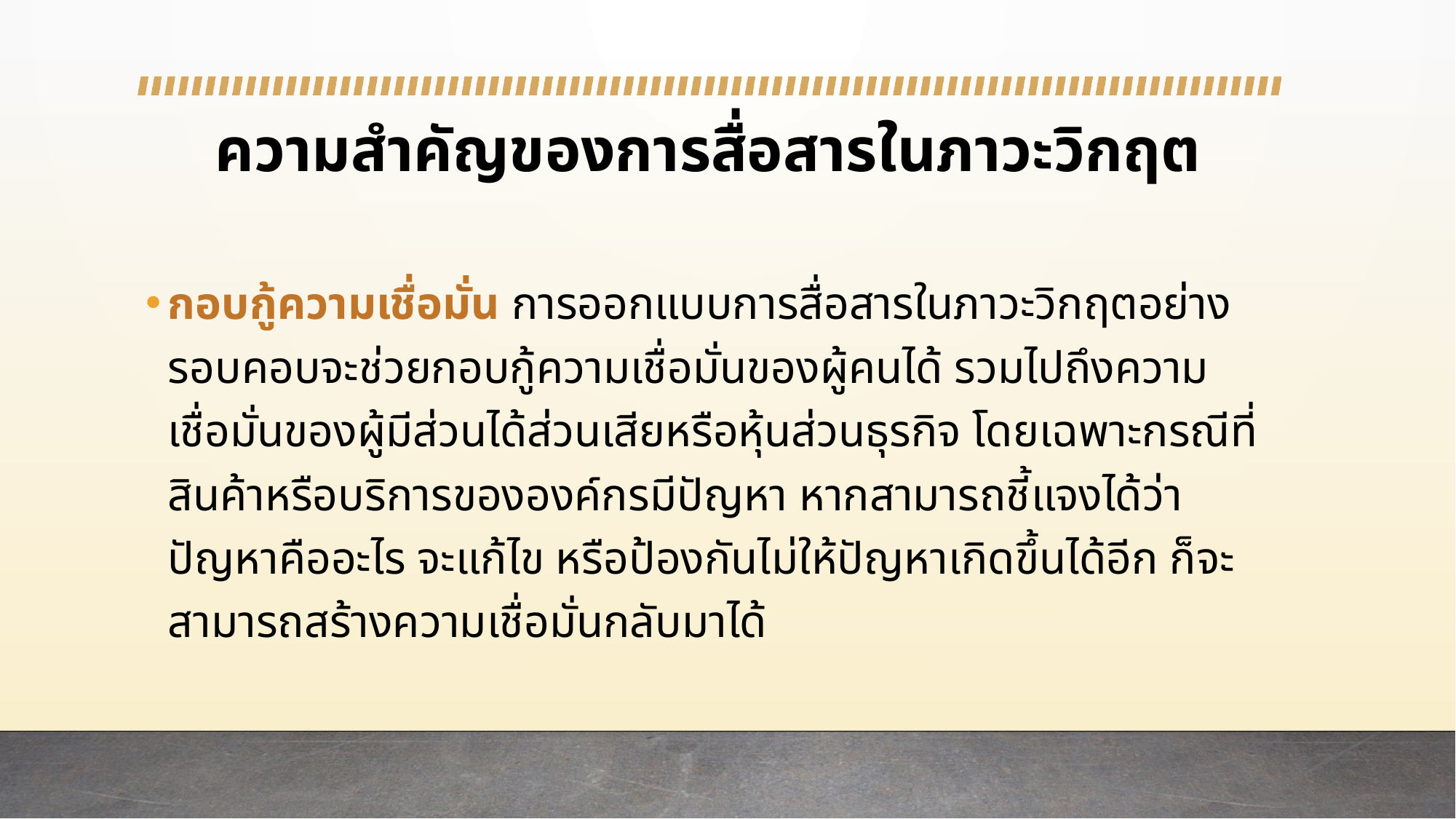

# ความสำคัญของการสื่อสารในภาวะวิกฤต
กอบกู้ความเชื่อมั่น การออกแบบการสื่อสารในภาวะวิกฤตอย่างรอบคอบจะช่วยกอบกู้ความเชื่อมั่นของผู้คนได้ รวมไปถึงความเชื่อมั่นของผู้มีส่วนได้ส่วนเสียหรือหุ้นส่วนธุรกิจ โดยเฉพาะกรณีที่สินค้าหรือบริการขององค์กรมีปัญหา หากสามารถชี้แจงได้ว่า ปัญหาคืออะไร จะแก้ไข หรือป้องกันไม่ให้ปัญหาเกิดขึ้นได้อีก ก็จะสามารถสร้างความเชื่อมั่นกลับมาได้